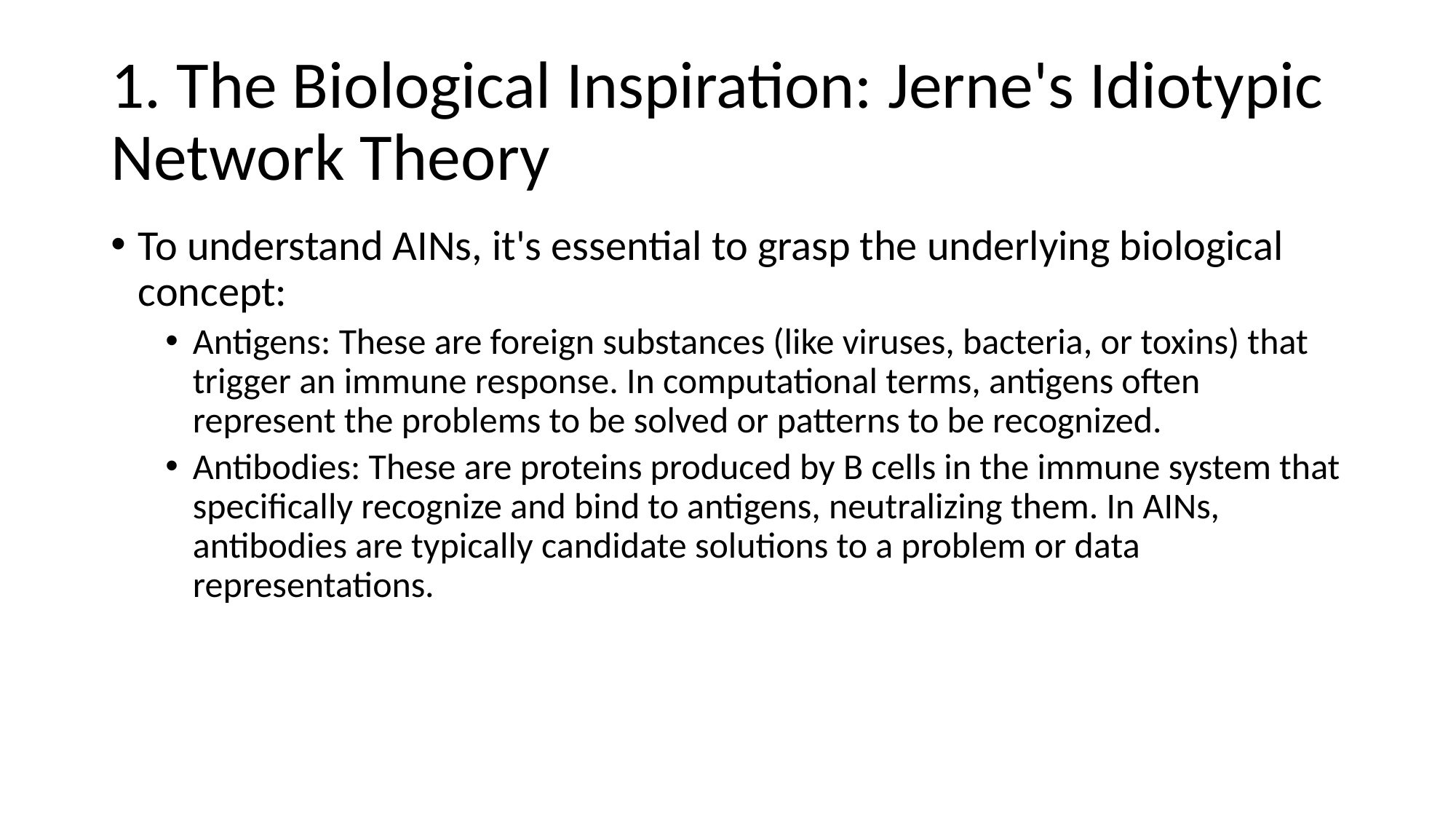

# 1. The Biological Inspiration: Jerne's Idiotypic Network Theory
To understand AINs, it's essential to grasp the underlying biological concept:
Antigens: These are foreign substances (like viruses, bacteria, or toxins) that trigger an immune response. In computational terms, antigens often represent the problems to be solved or patterns to be recognized.
Antibodies: These are proteins produced by B cells in the immune system that specifically recognize and bind to antigens, neutralizing them. In AINs, antibodies are typically candidate solutions to a problem or data representations.